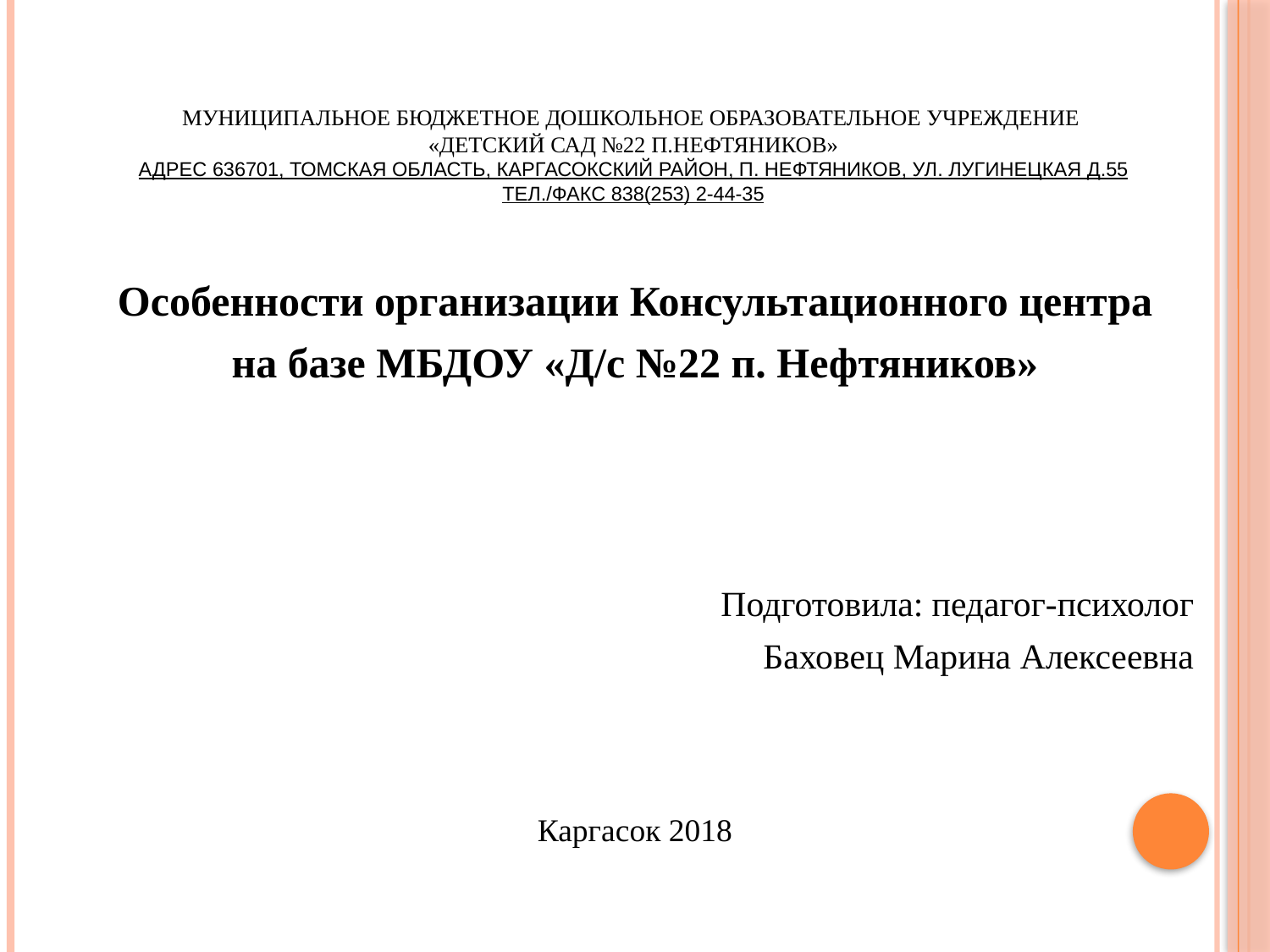

# МУНИЦИПАЛЬНОЕ БЮДЖЕТНОЕ ДОШКОЛЬНОЕ ОБРАЗОВАТЕЛЬНОЕ УЧРЕЖДЕНИЕ «ДЕТСКИЙ САД №22 П.НЕФТЯНИКОВ» Адрес 636701, Томская область, Каргасокский район, п. Нефтяников, ул. Лугинецкая д.55 Тел./факс 838(253) 2-44-35
 Особенности организации Консультационного центра
на базе МБДОУ «Д/с №22 п. Нефтяников»

Подготовила: педагог-психолог
Баховец Марина Алексеевна

Каргасок 2018